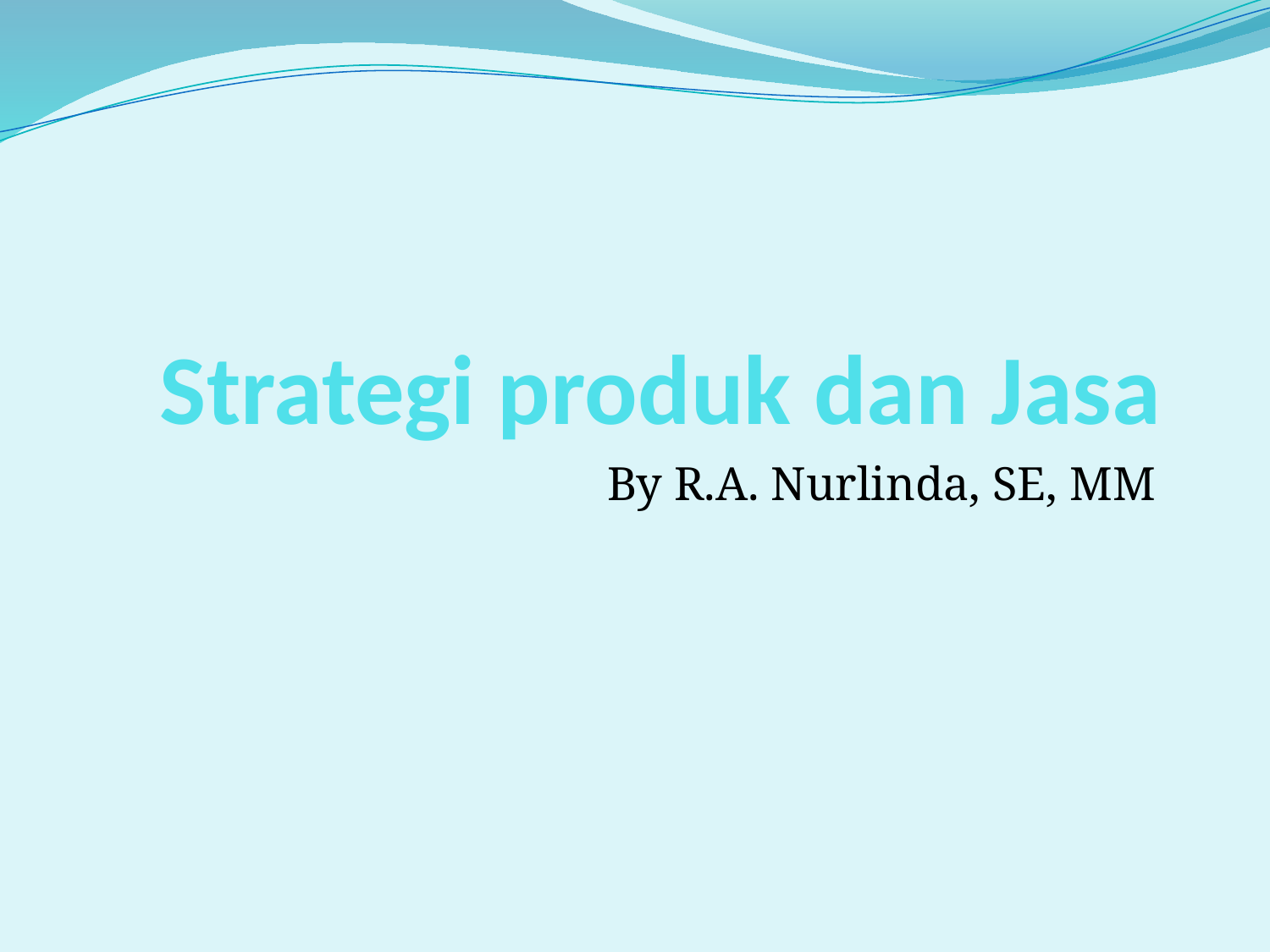

# Strategi produk dan Jasa
By R.A. Nurlinda, SE, MM